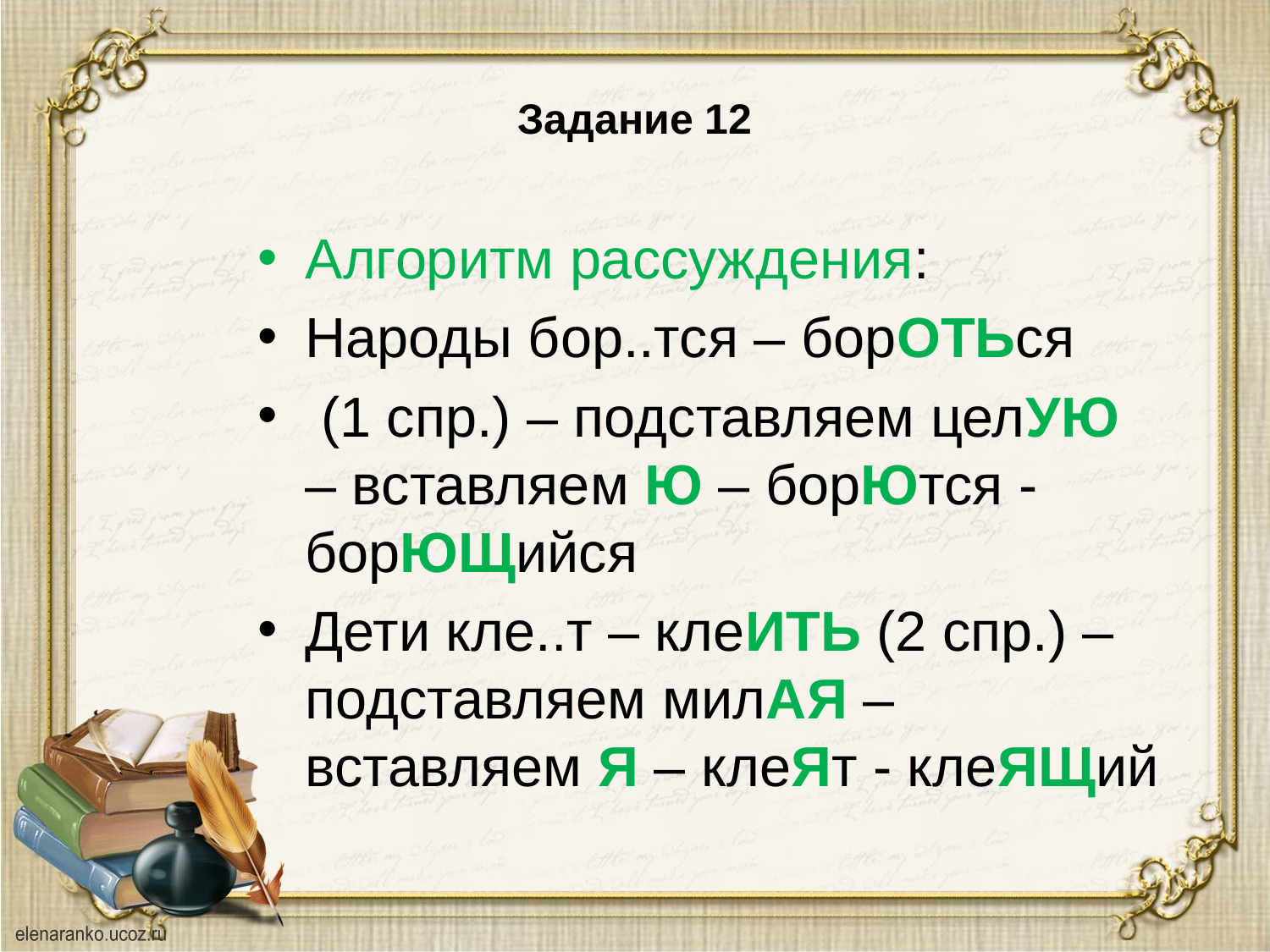

# Задание 12
Алгоритм рассуждения:
Народы бор..тся – борОТЬся
 (1 спр.) – подставляем целУЮ – вставляем Ю – борЮтся - борЮЩийся
Дети кле..т – клеИТЬ (2 спр.) – подставляем милАЯ – вставляем Я – клеЯт - клеЯЩий